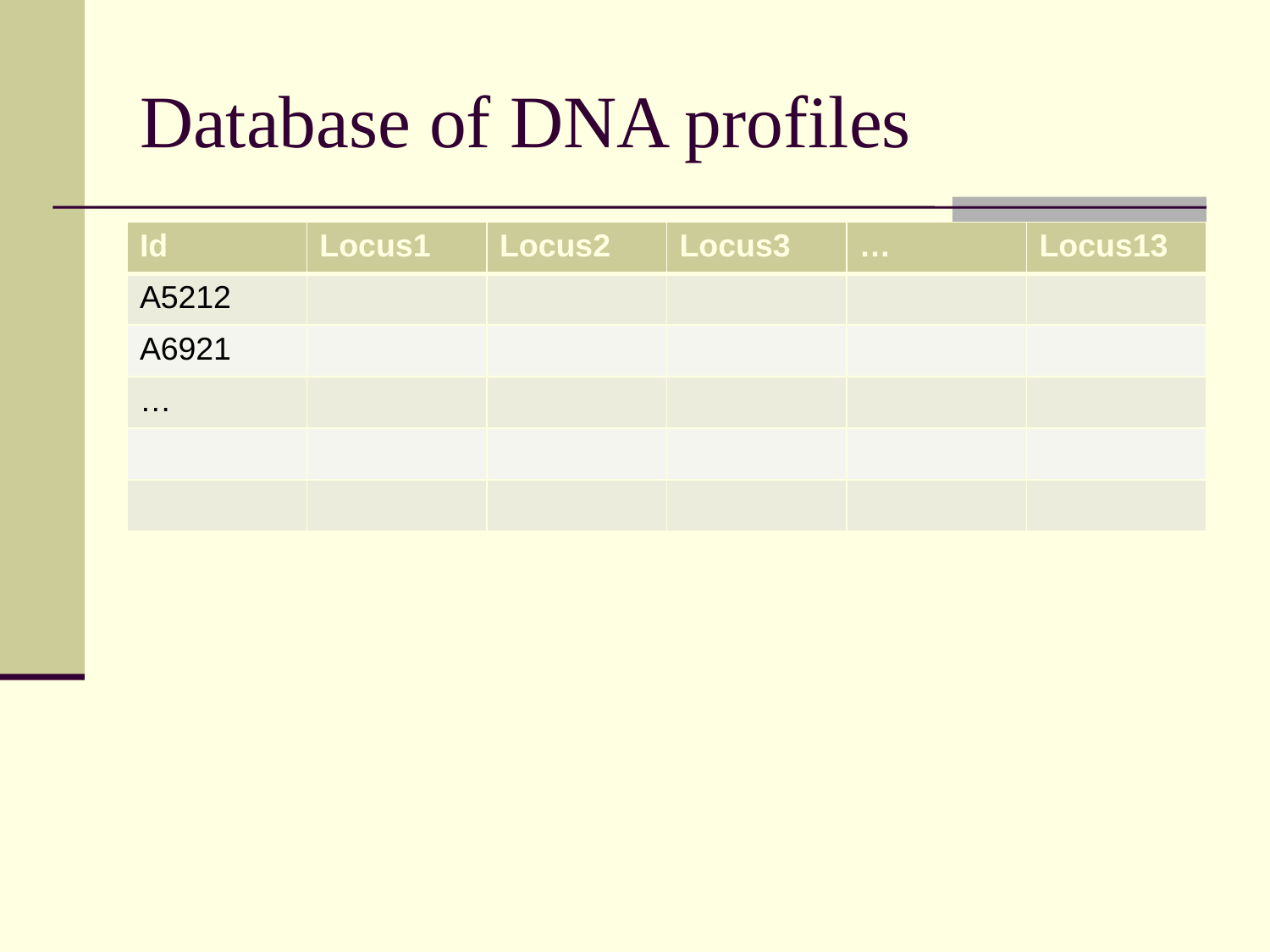

# Database of DNA profiles
| Id | Locus1 | Locus2 | Locus3 | … | Locus13 |
| --- | --- | --- | --- | --- | --- |
| A5212 |  |  |  |  |  |
| A6921 |  |  |  |  |  |
| … |  |  |  |  |  |
|  |  |  |  |  |  |
|  |  |  |  |  |  |